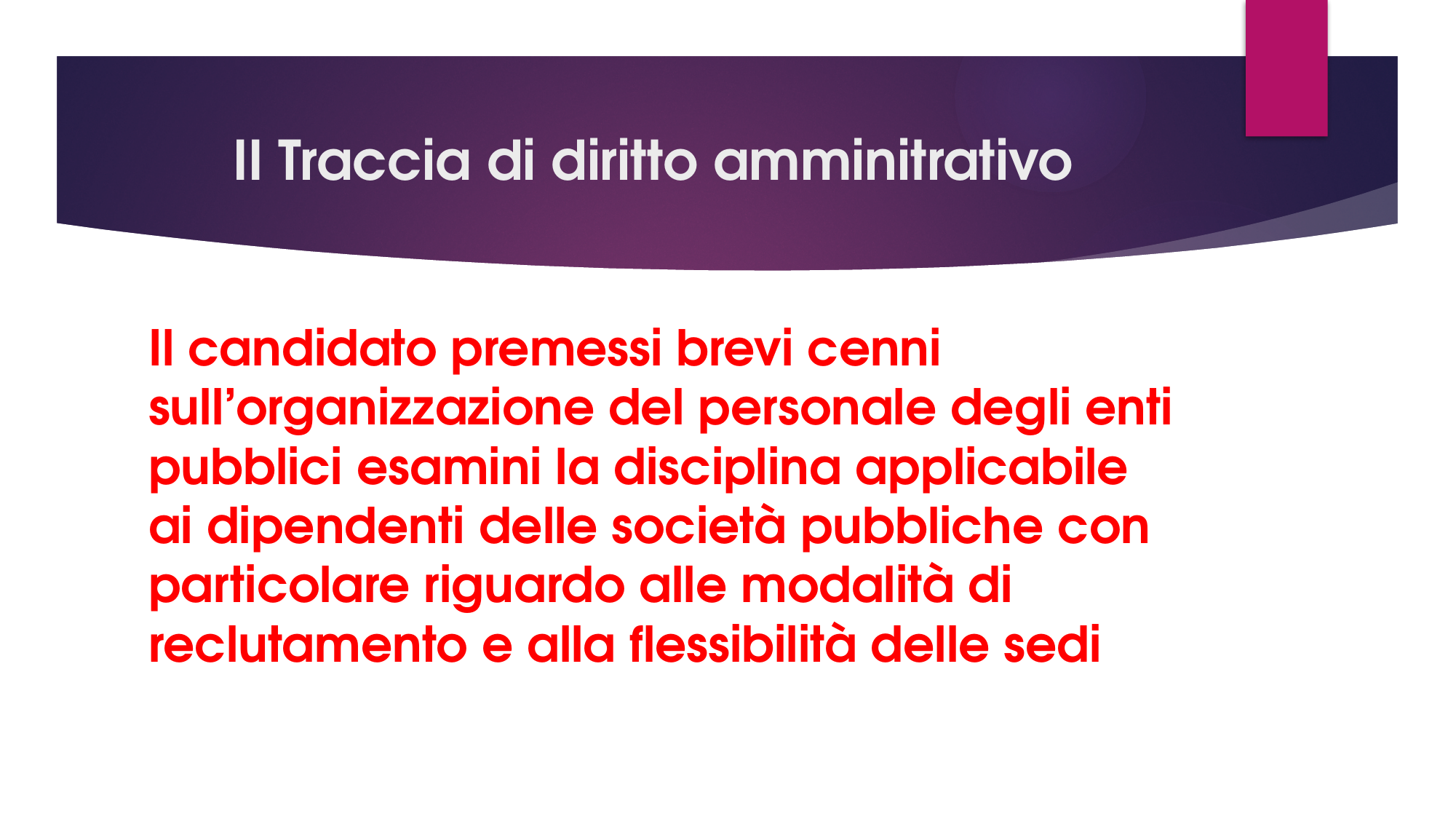

# II Traccia di diritto amminitrativo
Il candidato premessi brevi cenni sull’organizzazione del personale degli enti pubblici esamini la disciplina applicabile ai dipendenti delle società pubbliche con particolare riguardo alle modalità di reclutamento e alla flessibilità delle sedi